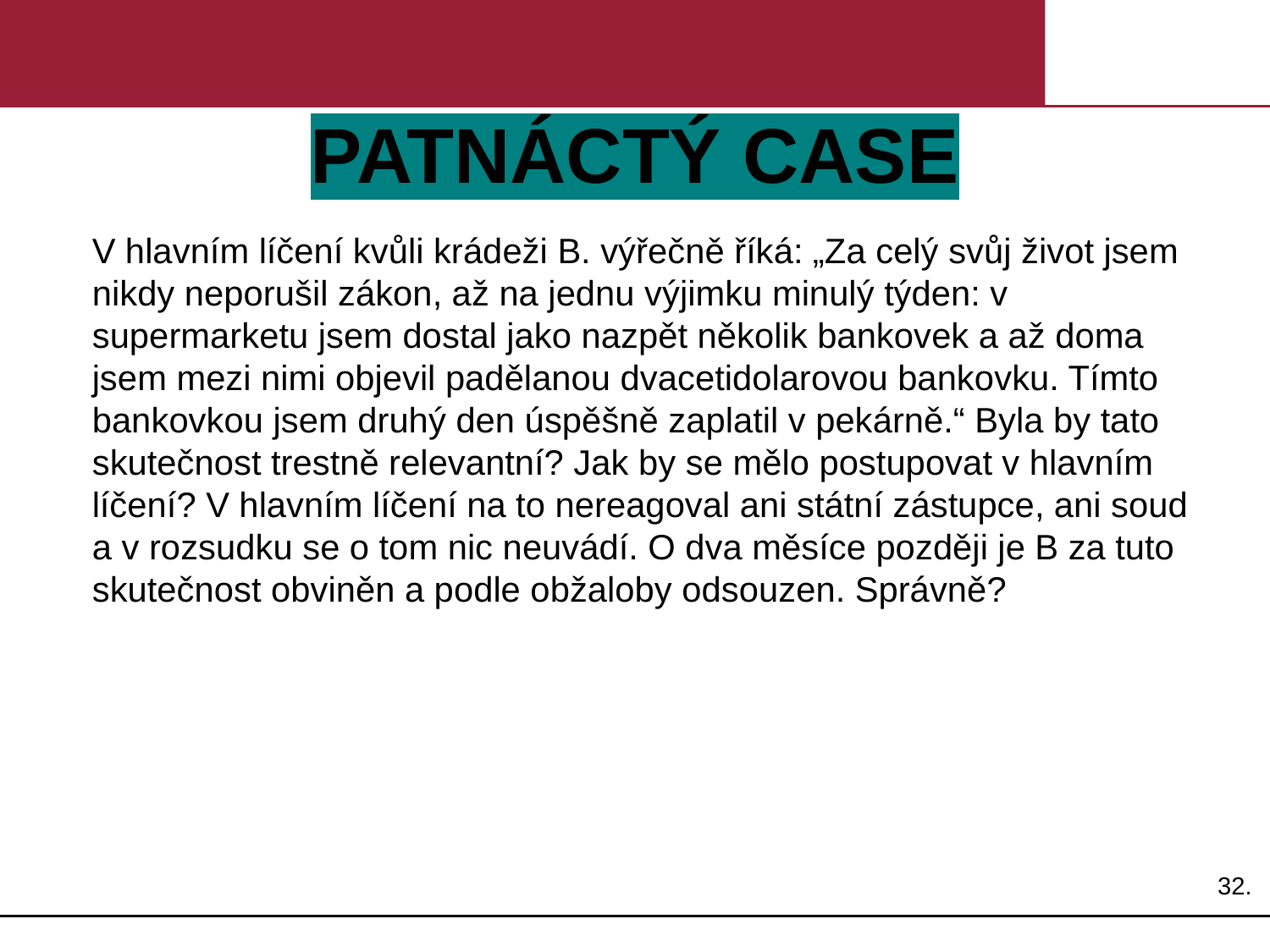

# PATNÁCTÝ CASE

V hlavním líčení kvůli krádeži B. výřečně říká: „Za celý svůj život jsem nikdy neporušil zákon, až na jednu výjimku minulý týden: v supermarketu jsem dostal jako nazpět několik bankovek a až doma jsem mezi nimi objevil padělanou dvacetidolarovou bankovku. Tímto bankovkou jsem druhý den úspěšně zaplatil v pekárně.“ Byla by tato skutečnost trestně relevantní? Jak by se mělo postupovat v hlavním líčení? V hlavním líčení na to nereagoval ani státní zástupce, ani soud a v rozsudku se o tom nic neuvádí. O dva měsíce později je B za tuto skutečnost obviněn a podle obžaloby odsouzen. Správně?
32.